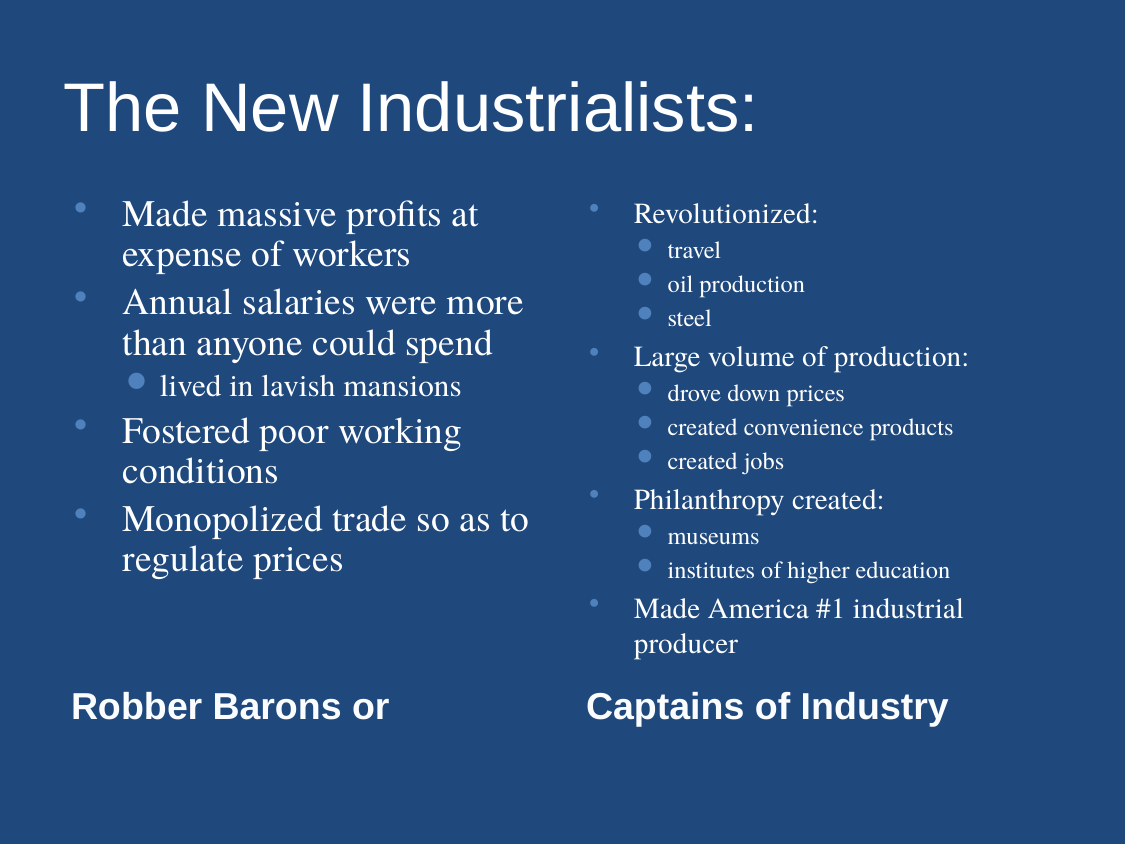

# The New Industrialists:
Made massive profits at expense of workers
Annual salaries were more than anyone could spend
lived in lavish mansions
Fostered poor working conditions
Monopolized trade so as to regulate prices

Revolutionized:
travel
oil production
steel
Large volume of production:
drove down prices
created convenience products
created jobs
Philanthropy created:
museums
institutes of higher education
Made America #1 industrial producer
Robber Barons or
Captains of Industry